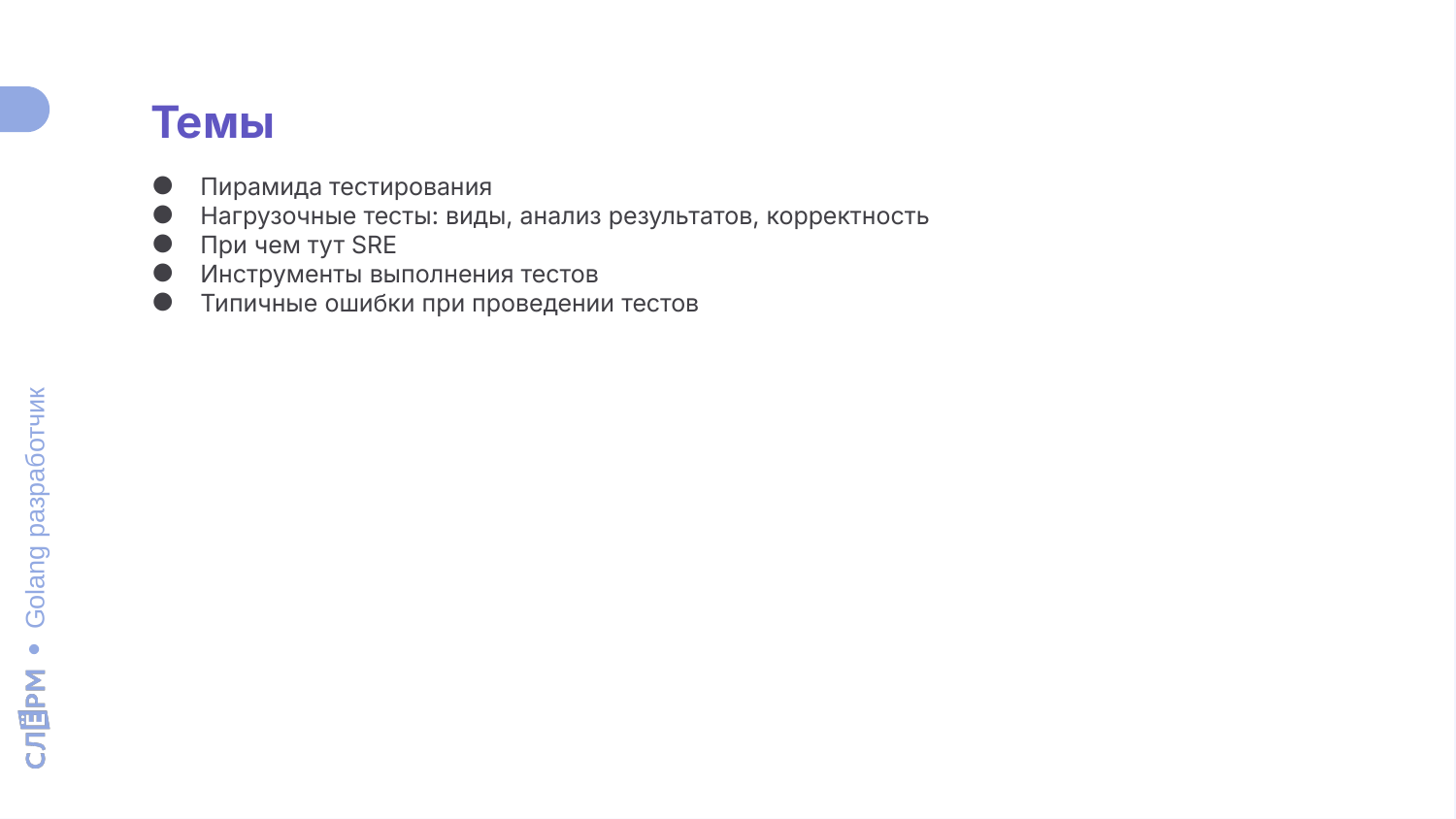

Темы

Пирамида тестирования
Нагрузочные тесты: виды, анализ результатов, корректность
При чем тут SRE
Инструменты выполнения тестов
Типичные ошибки при проведении тестов